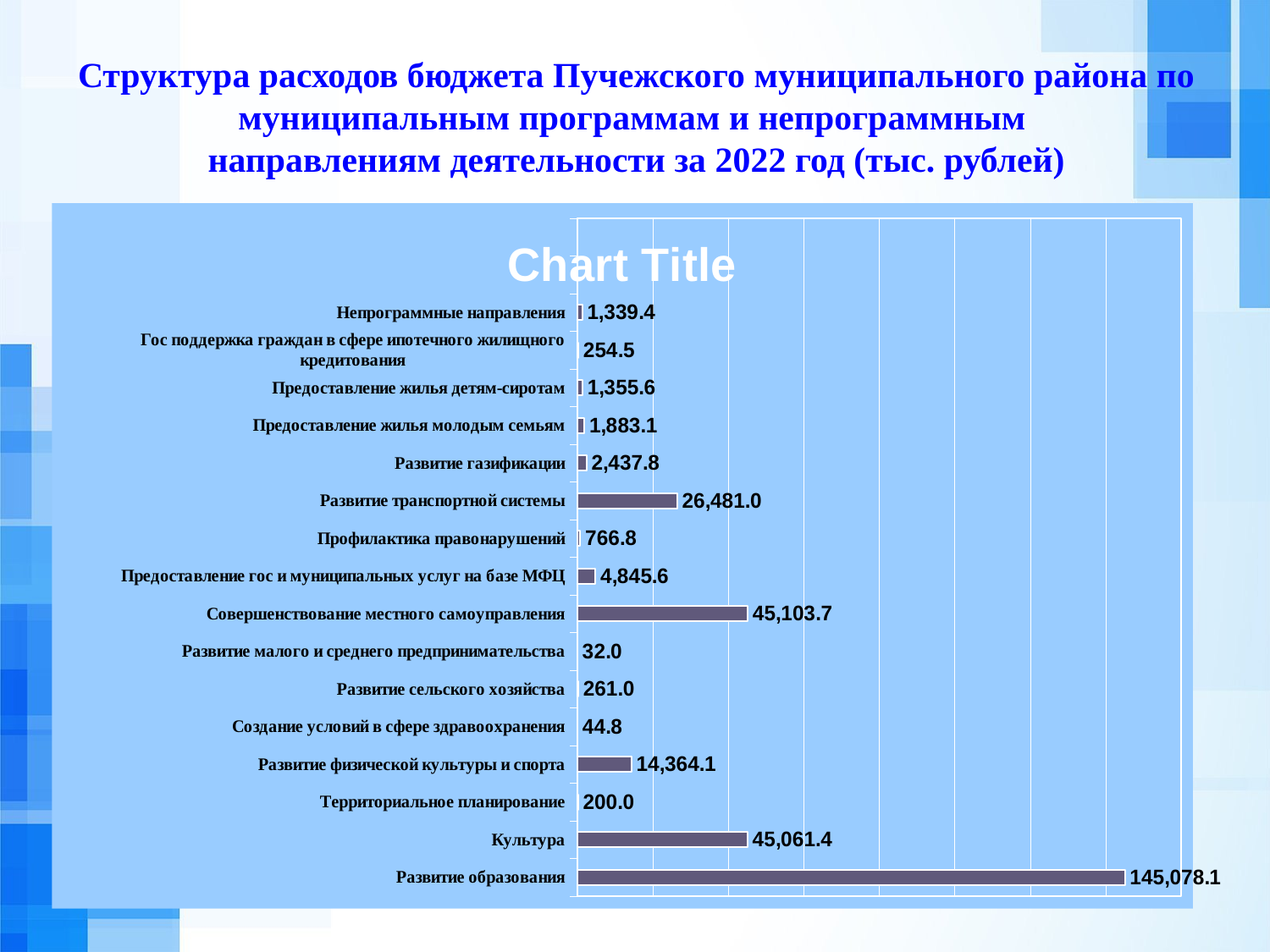

Структура расходов бюджета Пучежского муниципального района по муниципальным программам и непрограммным
направлениям деятельности за 2022 год (тыс. рублей)

### Chart:

| Category |  |
|---|---|
| Развитие образования | 145078.1 |
| Культура | 45061.4 |
| Территориальное планирование | 200.0 |
| Развитие физической культуры и спорта | 14364.1 |
| Создание условий в сфере здравоохранения | 44.8 |
| Развитие сельского хозяйства | 261.0 |
| Развитие малого и среднего предпринимательства | 32.0 |
| Совершенствование местного самоуправления | 45103.7 |
| Предоставление гос и муниципальных услуг на базе МФЦ | 4845.6 |
| Профилактика правонарушений | 766.8 |
| Развитие транспортной системы | 26481.0 |
| Развитие газификации | 2437.8 |
| Предоставление жилья молодым семьям | 1883.1 |
| Предоставление жилья детям-сиротам | 1355.6 |
| Гос поддержка граждан в сфере ипотечного жилищного кредитования | 254.5 |
| Непрограммные направления | 1339.4 |